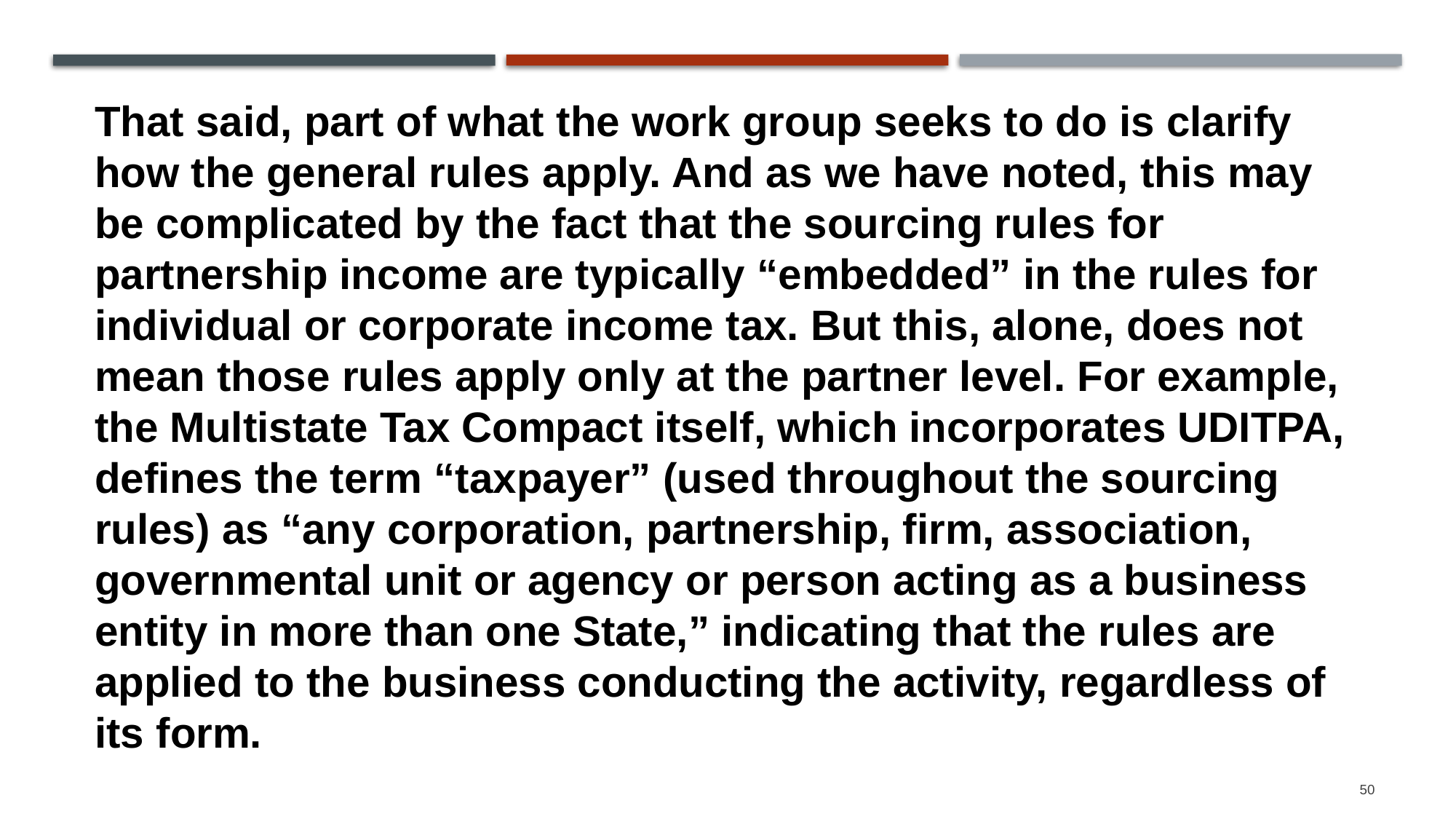

That said, part of what the work group seeks to do is clarify how the general rules apply. And as we have noted, this may be complicated by the fact that the sourcing rules for partnership income are typically “embedded” in the rules for individual or corporate income tax. But this, alone, does not mean those rules apply only at the partner level. For example, the Multistate Tax Compact itself, which incorporates UDITPA, defines the term “taxpayer” (used throughout the sourcing rules) as “any corporation, partnership, firm, association, governmental unit or agency or person acting as a business entity in more than one State,” indicating that the rules are applied to the business conducting the activity, regardless of its form.
50